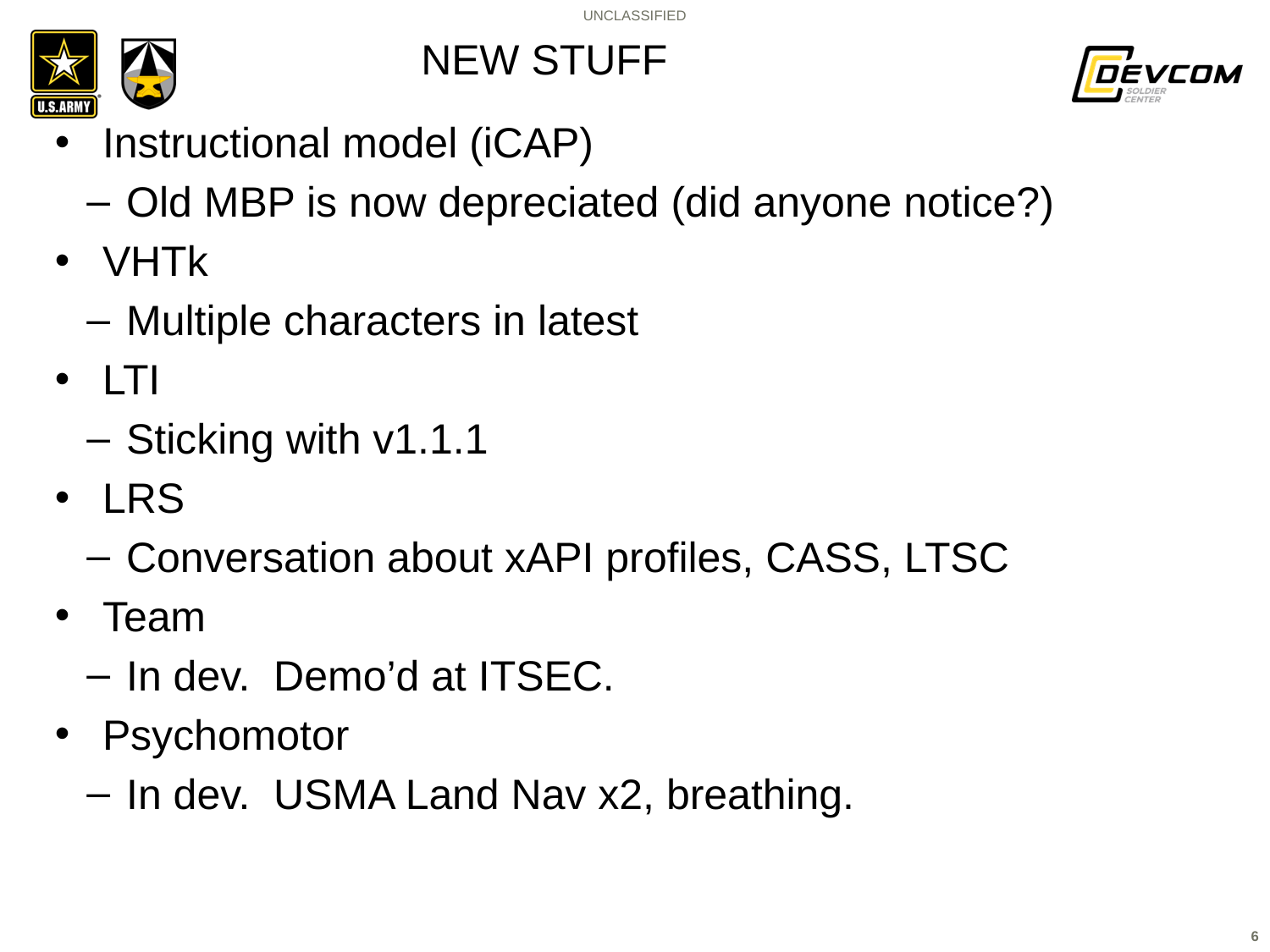

# New stuff
Instructional model (iCAP)
Old MBP is now depreciated (did anyone notice?)
VHTk
Multiple characters in latest
LTI
Sticking with v1.1.1
LRS
Conversation about xAPI profiles, CASS, LTSC
Team
In dev.  Demo’d at ITSEC.
Psychomotor
In dev.  USMA Land Nav x2, breathing.
6